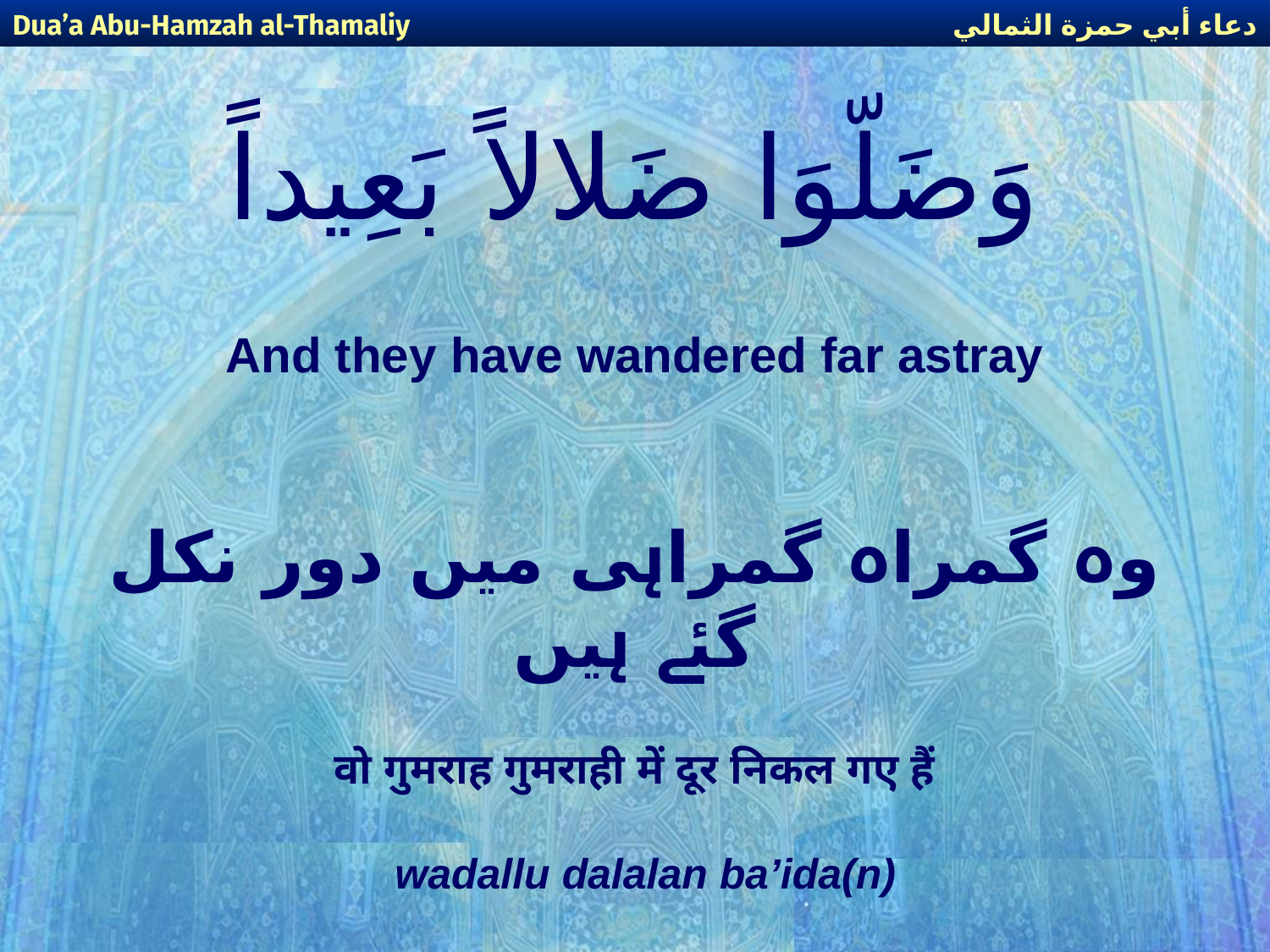

دعاء أبي حمزة الثمالي
Dua’a Abu-Hamzah al-Thamaliy
# وَضَلّوَا ضَلالاً بَعِيداً
And they have wandered far astray
وہ گمراہ گمراہی میں دور نکل گئے ہیں
वो गुमराह गुमराही में दूर निकल गए हैं
wadallu dalalan ba’ida(n)